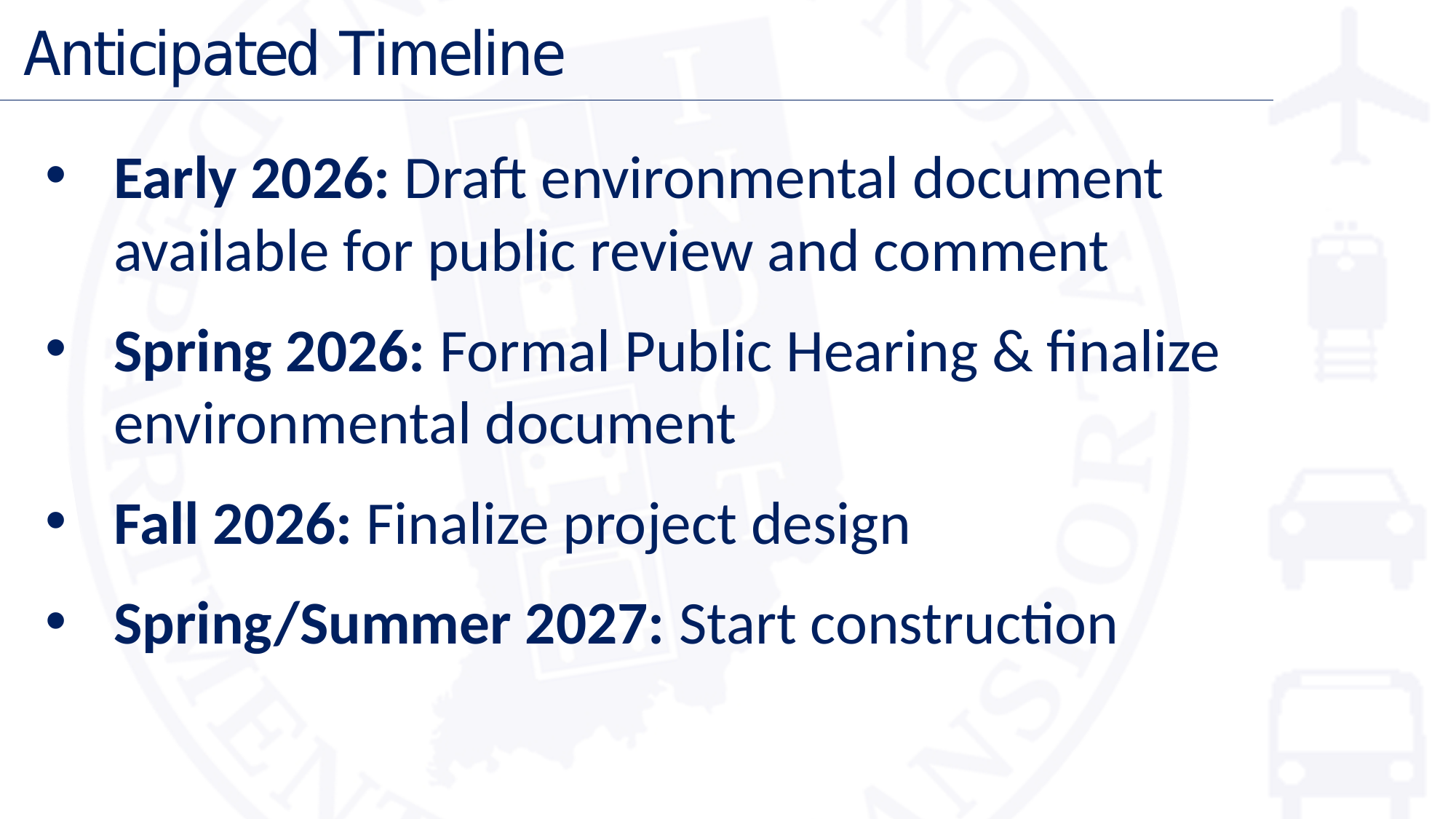

Anticipated Timeline
Early 2026: Draft environmental document available for public review and comment
Spring 2026: Formal Public Hearing & finalize environmental document
Fall 2026: Finalize project design
Spring/Summer 2027: Start construction